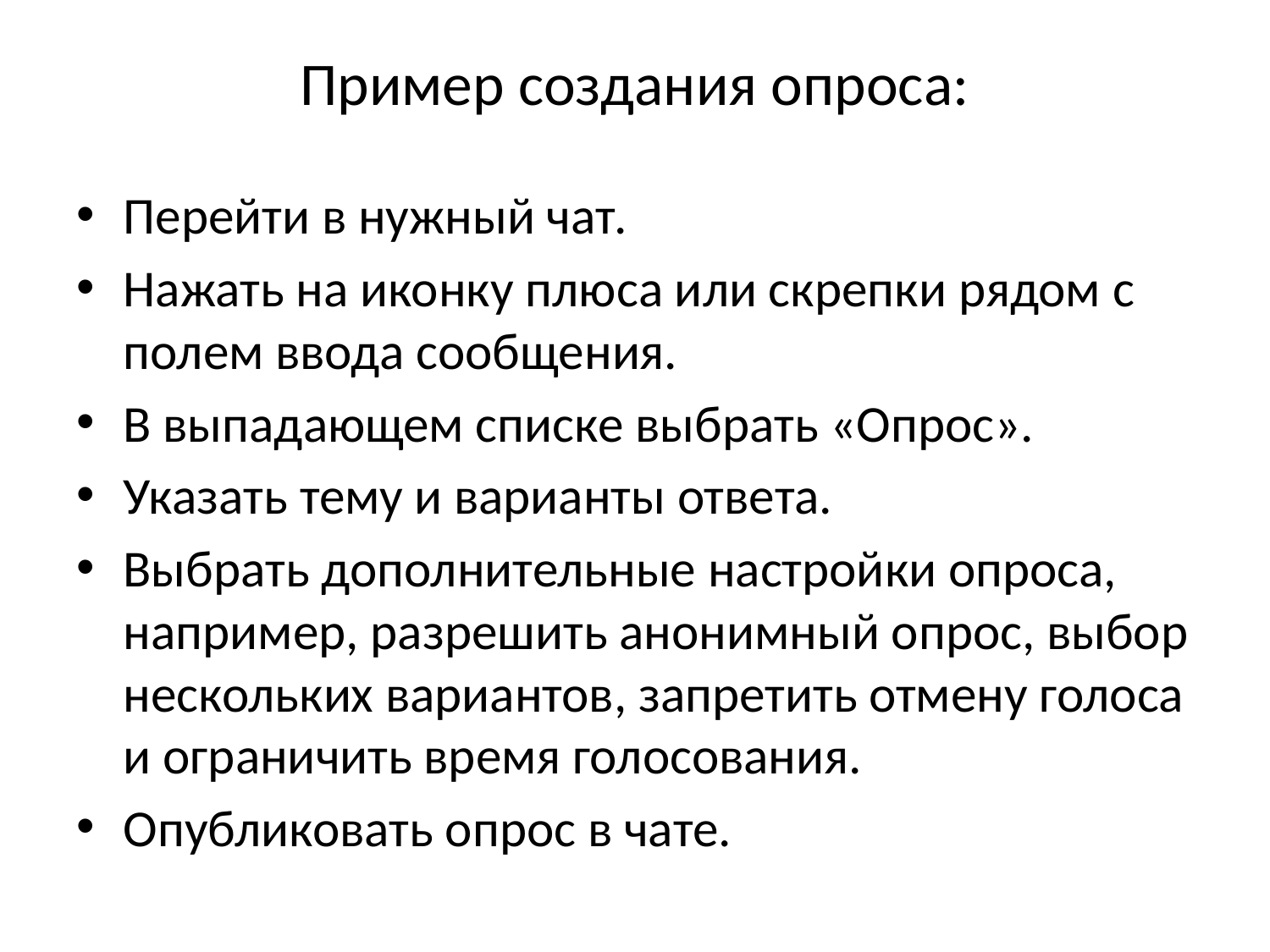

# Пример создания опроса:
Перейти в нужный чат.
Нажать на иконку плюса или скрепки рядом с полем ввода сообщения.
В выпадающем списке выбрать «Опрос».
Указать тему и варианты ответа.
Выбрать дополнительные настройки опроса, например, разрешить анонимный опрос, выбор нескольких вариантов, запретить отмену голоса и ограничить время голосования.
Опубликовать опрос в чате.